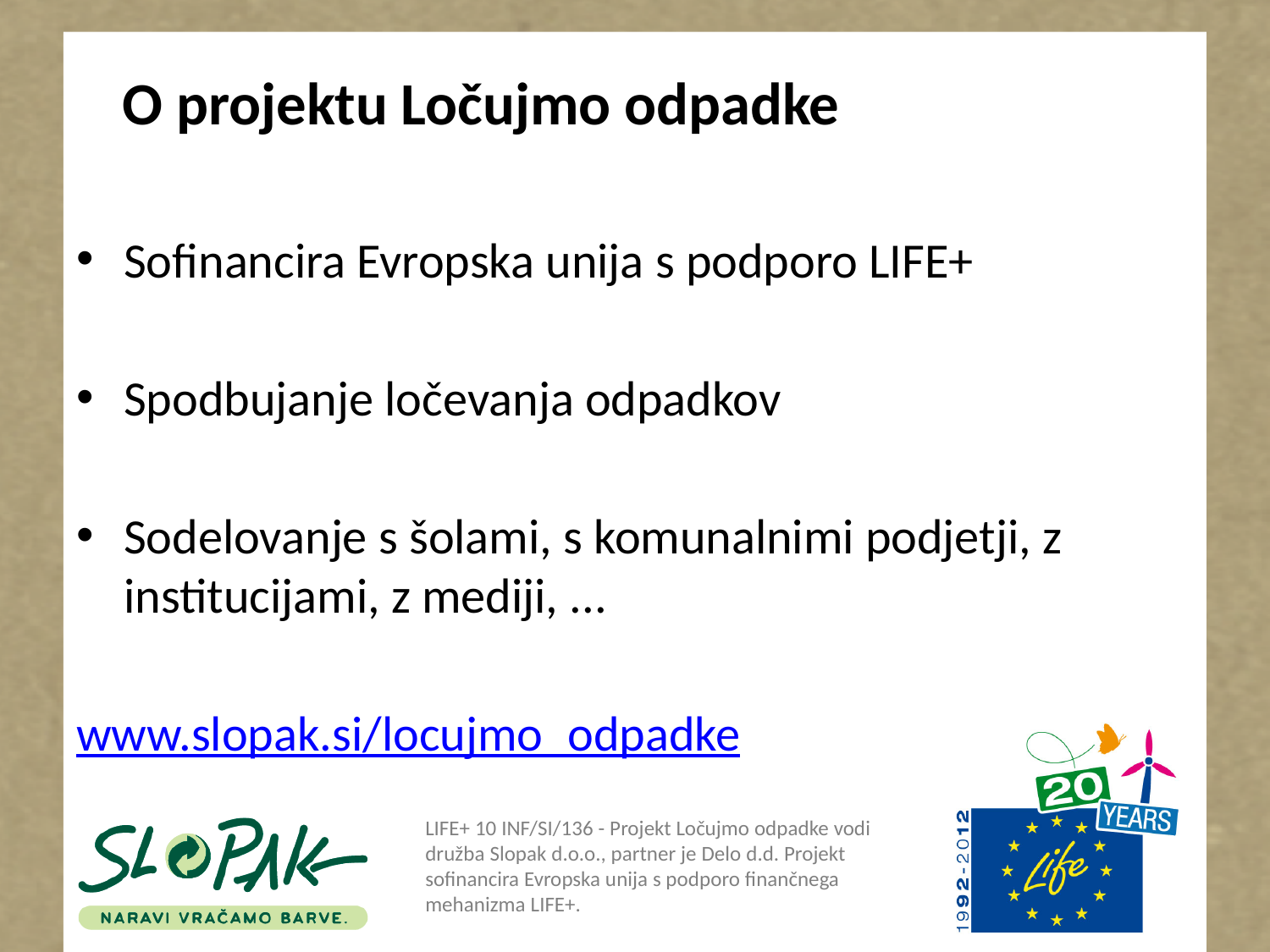

# O projektu Ločujmo odpadke

Sofinancira Evropska unija s podporo LIFE+

Spodbujanje ločevanja odpadkov

Sodelovanje s šolami, s komunalnimi podjetji, z institucijami, z mediji, ...

www.slopak.si/locujmo_odpadke